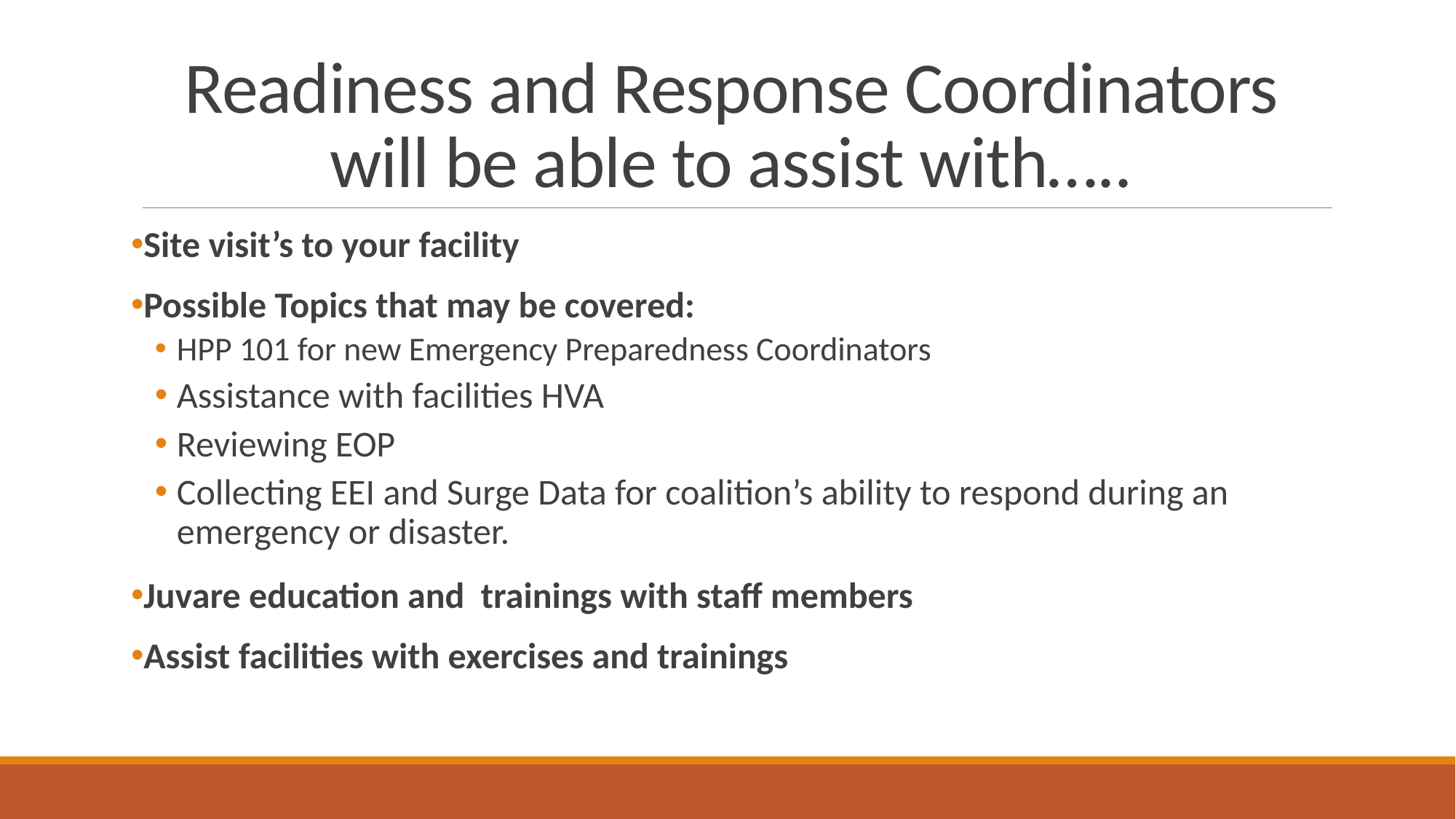

# Readiness and Response Coordinators will be able to assist with…..
Site visit’s to your facility
Possible Topics that may be covered:
HPP 101 for new Emergency Preparedness Coordinators
Assistance with facilities HVA
Reviewing EOP
Collecting EEI and Surge Data for coalition’s ability to respond during an emergency or disaster.
Juvare education and  trainings with staff members
Assist facilities with exercises and trainings